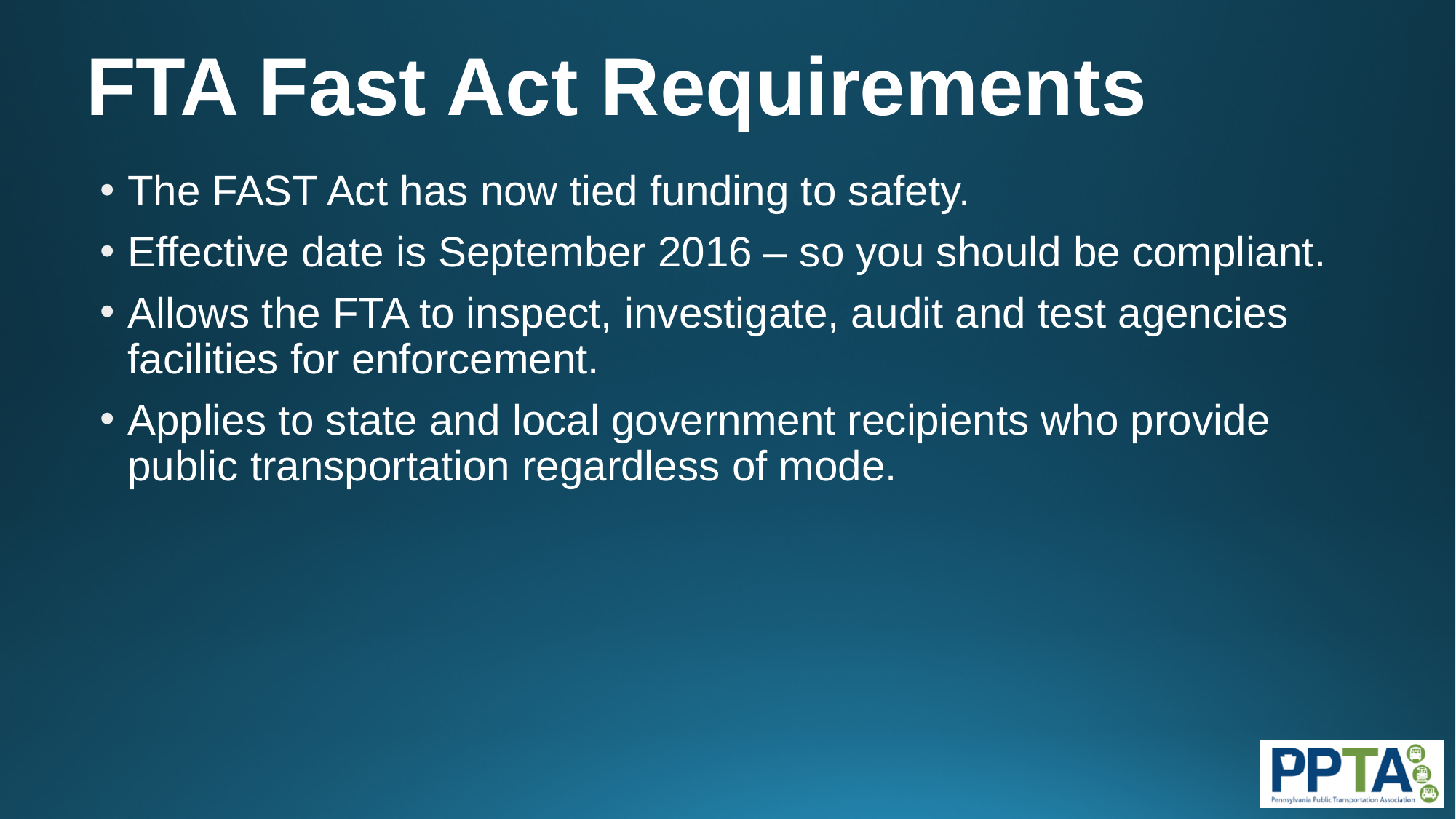

# FTA Fast Act Requirements
The FAST Act has now tied funding to safety.
Effective date is September 2016 – so you should be compliant.
Allows the FTA to inspect, investigate, audit and test agencies facilities for enforcement.
Applies to state and local government recipients who provide public transportation regardless of mode.